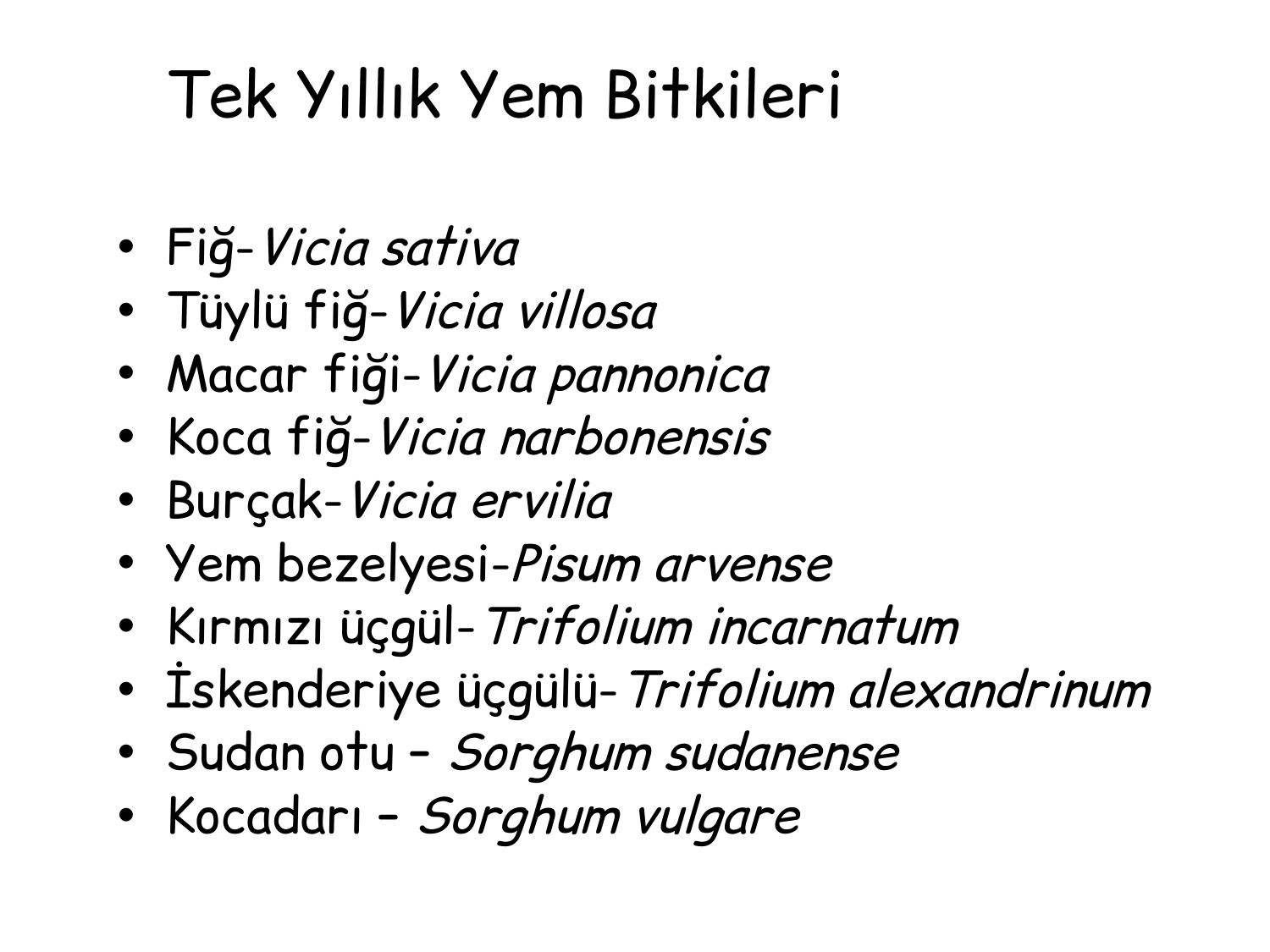

Tek Yıllık Yem Bitkileri

Fiğ-Vicia sativa
Tüylü fiğ-Vicia villosa
Macar fiği-Vicia pannonica
Koca fiğ-Vicia narbonensis
Burçak-Vicia ervilia
Yem bezelyesi-Pisum arvense
Kırmızı üçgül-Trifolium incarnatum
İskenderiye üçgülü-Trifolium alexandrinum
Sudan otu – Sorghum sudanense
Kocadarı – Sorghum vulgare